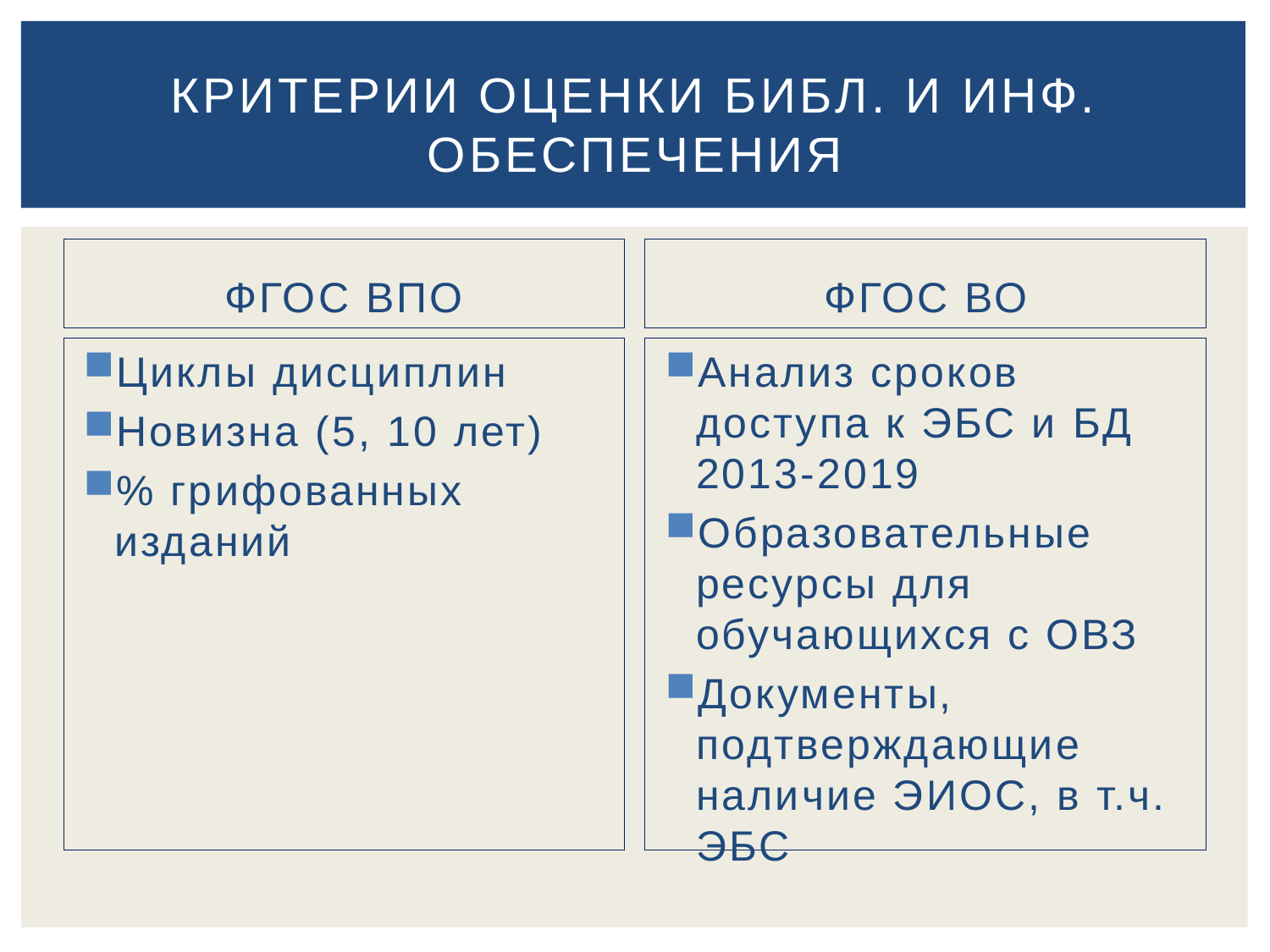

# Критерии оценки библ. И инф. обеспечения
ФГОС ВПО
ФГОС ВО
Циклы дисциплин
Новизна (5, 10 лет)
% грифованных изданий

Анализ сроков доступа к ЭБС и БД 2013-2019
Образовательные ресурсы для обучающихся с ОВЗ
Документы, подтверждающие наличие ЭИОС, в т.ч. ЭБС